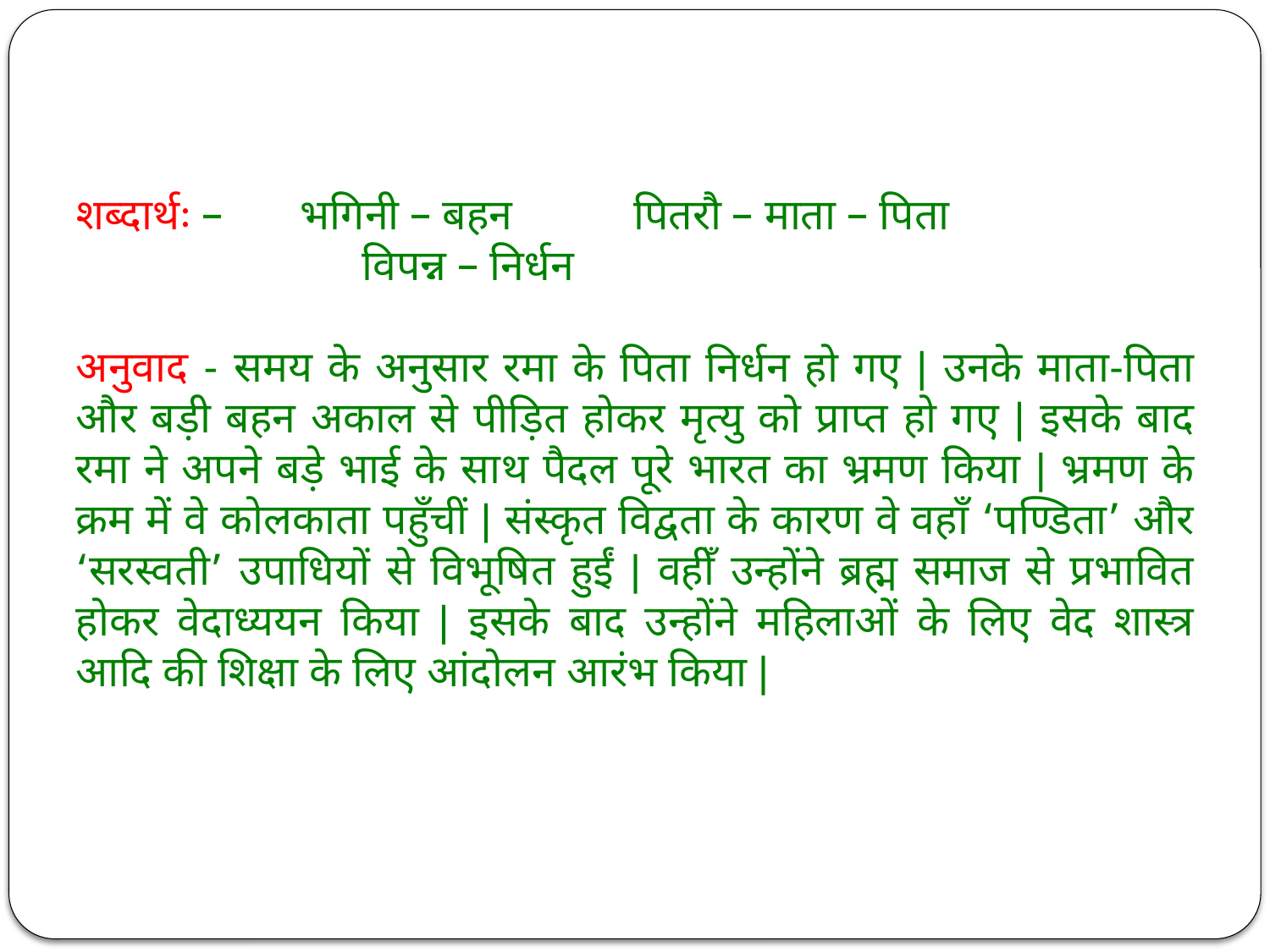

शब्दार्थः –       भगिनी – बहन           पितरौ – माता – पिता
                          विपन्न – निर्धन

अनुवाद - समय के अनुसार रमा के पिता निर्धन हो गए | उनके माता-पिता और बड़ी बहन अकाल से पीड़ित होकर मृत्यु को प्राप्त हो गए | इसके बाद रमा ने अपने बड़े भाई के साथ पैदल पूरे भारत का भ्रमण किया | भ्रमण के क्रम में वे कोलकाता पहुँचीं | संस्कृत विद्वता के कारण वे वहाँ ‘पण्डिता’ और ‘सरस्वती’ उपाधियों से विभूषित हुईं | वहीँ उन्होंने ब्रह्म समाज से प्रभावित होकर वेदाध्ययन किया | इसके बाद उन्होंने महिलाओं के लिए वेद शास्त्र आदि की शिक्षा के लिए आंदोलन आरंभ किया |